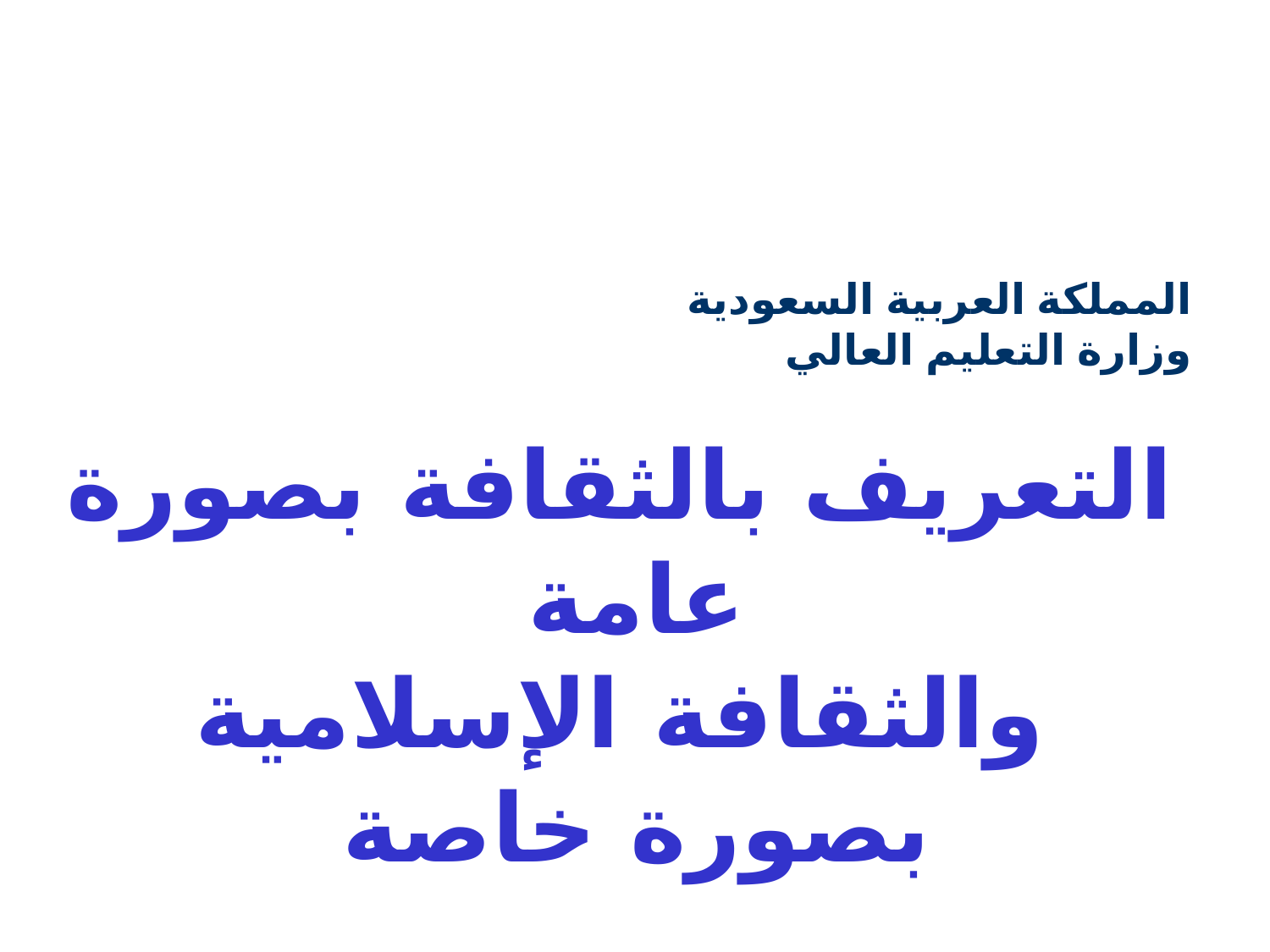

#
المملكة العربية السعودية
وزارة التعليم العالي

التعريف بالثقافة بصورة عامة
والثقافة الإسلامية بصورة خاصة